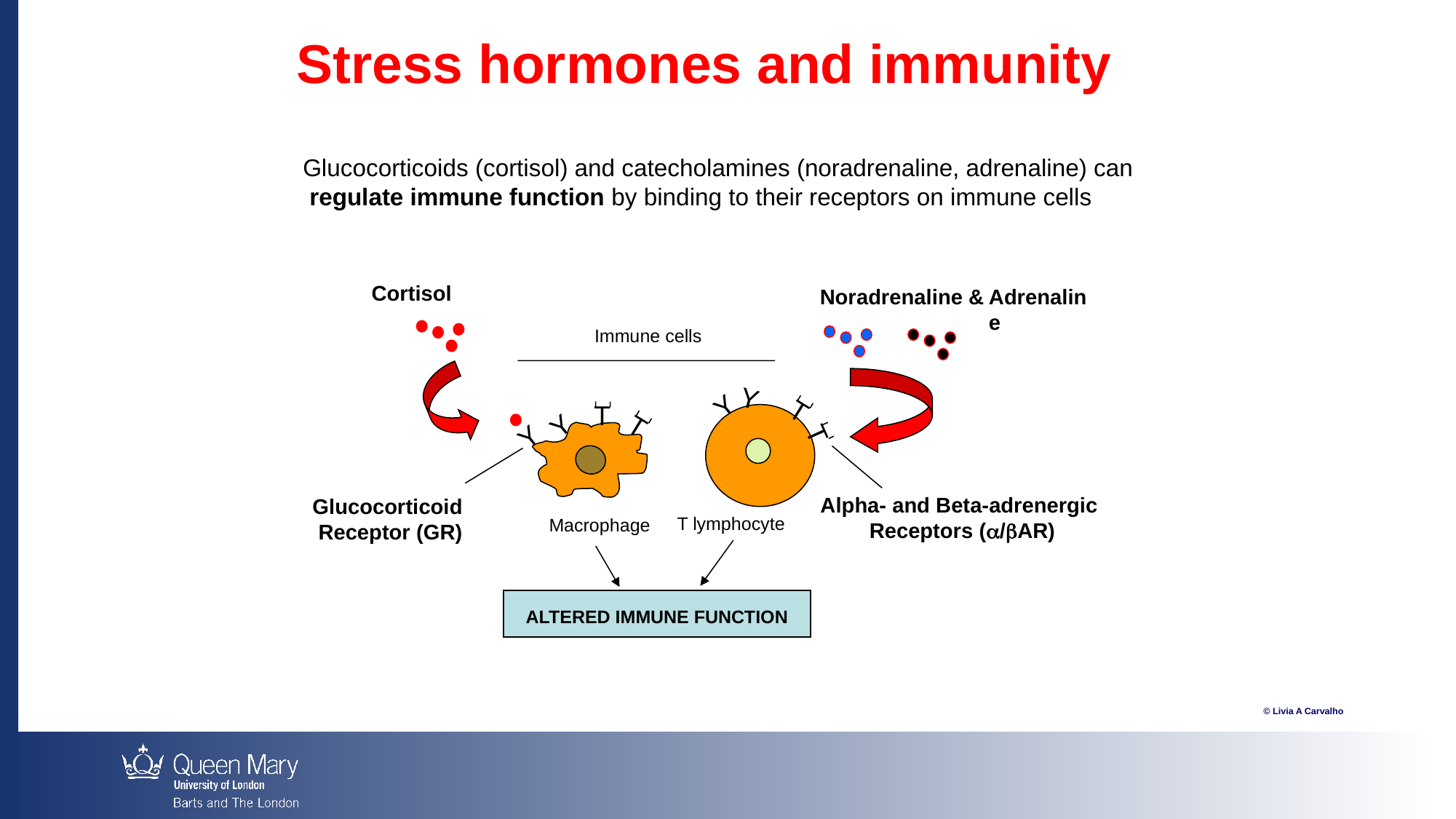

# Stress hormones and immunity

Glucocorticoids (cortisol) and catecholamines (noradrenaline, adrenaline) can
 regulate immune function by binding to their receptors on immune cells

Cortisol
Noradrenaline &
Adrenaline
Immune cells

Y
Y
T

T

Y

T

Y

T

Alpha- and Beta-adrenergic
Receptors (α/βAR)
Glucocorticoid
Receptor (GR)
T lymphocyte
Macrophage

ALTERED IMMUNE FUNCTION